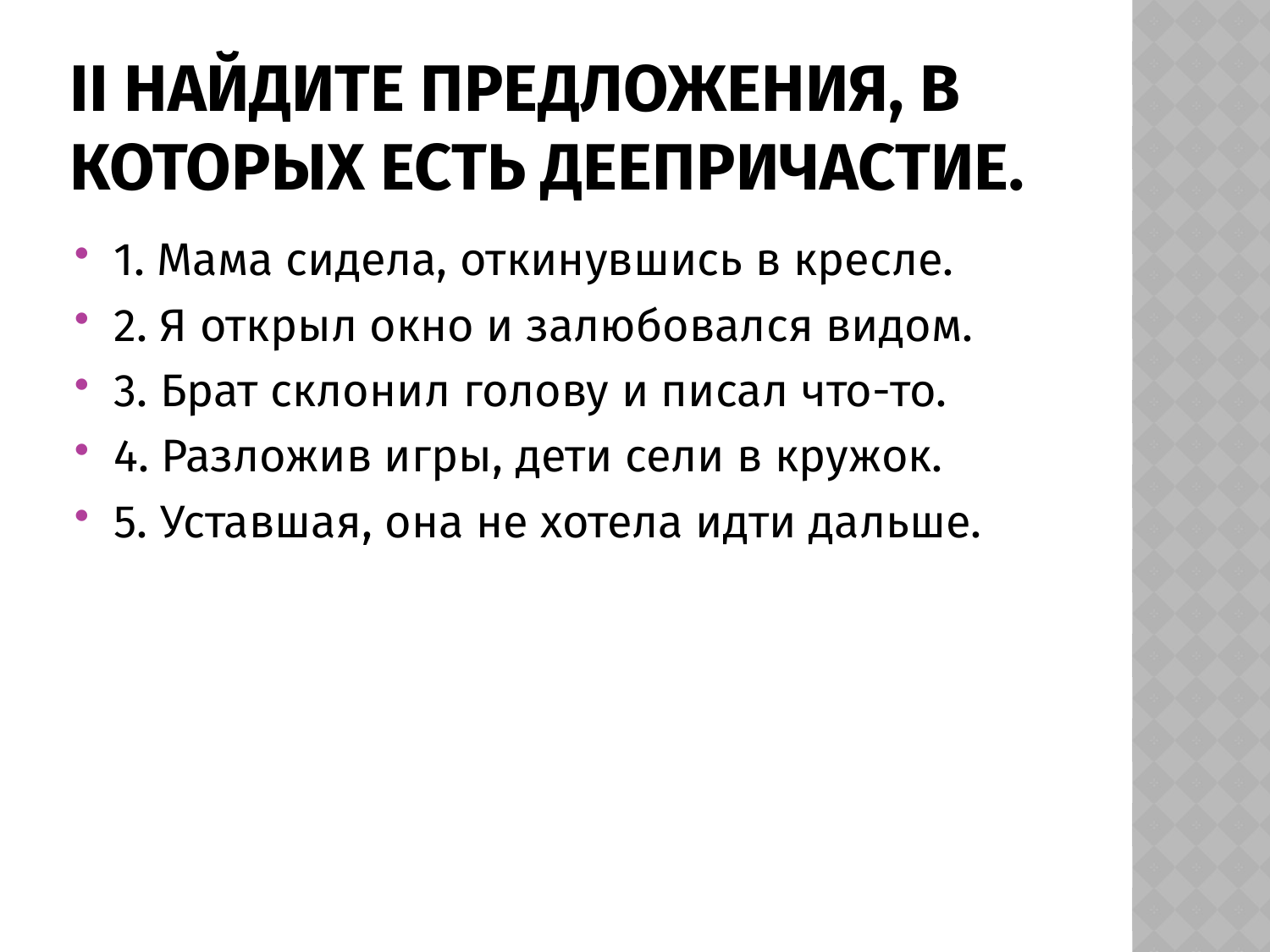

# Ii Найдите предложения, в которых есть деепричастие.
1. Мама сидела, откинувшись в кресле.
2. Я открыл окно и залюбовался видом.
3. Брат склонил голову и писал что-то.
4. Разложив игры, дети сели в кружок.
5. Уставшая, она не хотела идти дальше.